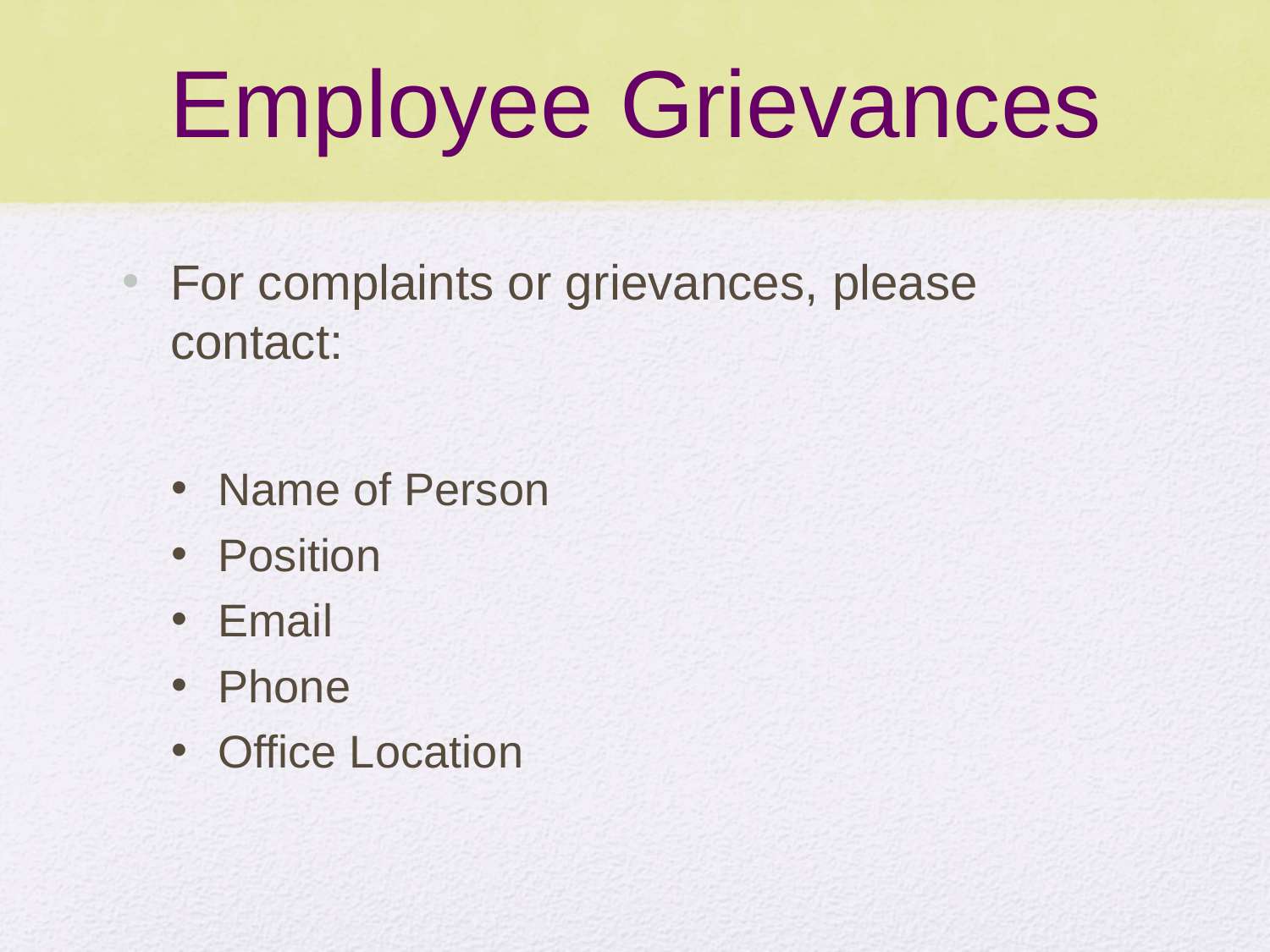

# Employee Grievances
For complaints or grievances, please contact:

Name of Person
Position
Email
Phone
Office Location